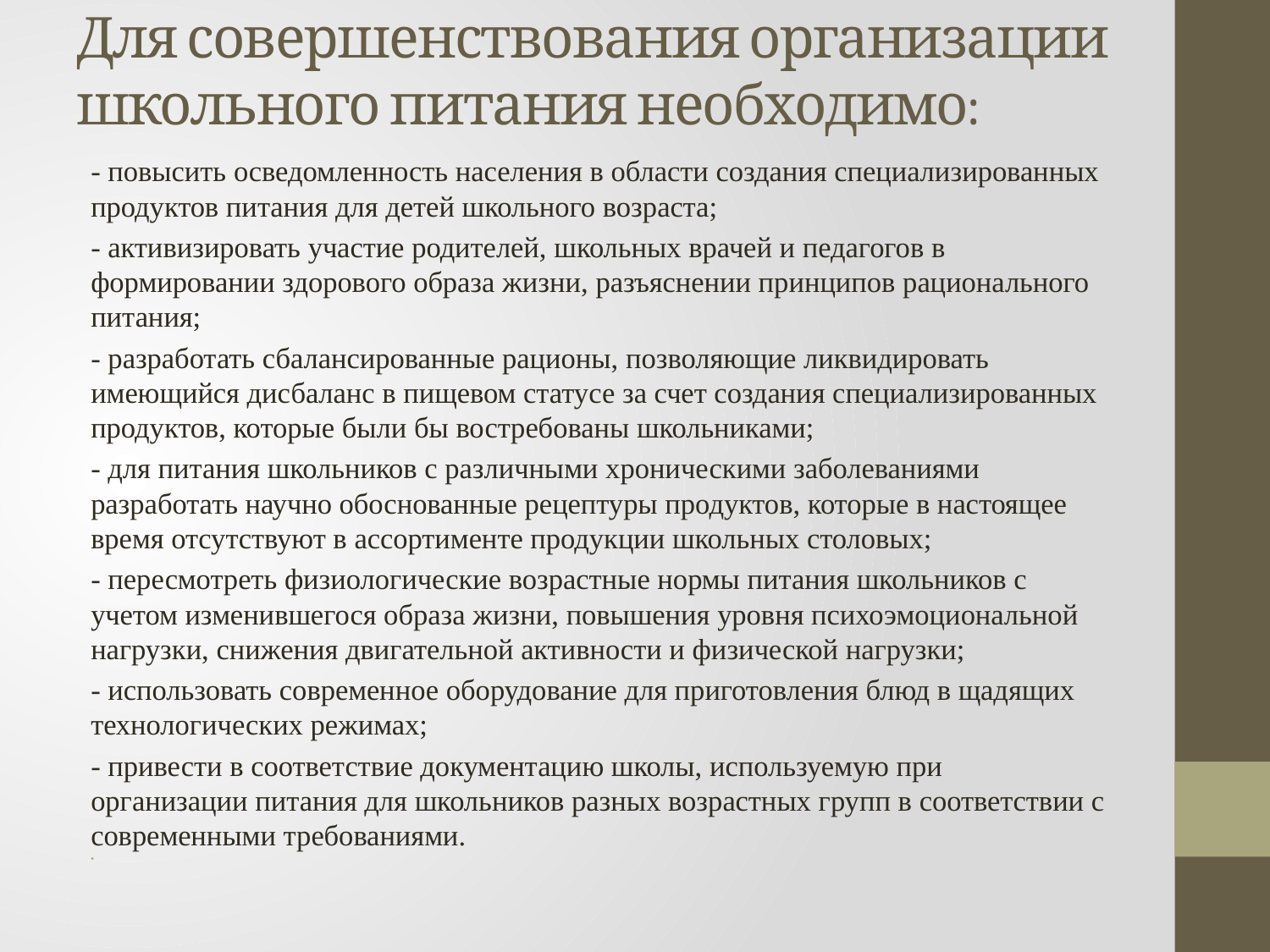

# Для со­вершенствования организации школьного питания необходимо:
- повысить осведомленность населения в области создания специализированных продуктов питания для детей школьного возраста;
- активизировать участие родителей, школьных врачей и педагогов в формировании здорового об­раза жизни, разъяснении принципов рационального питания;
- разработать сбалансированные рационы, позво­ляющие ликвидировать имеющийся дисбаланс в пи­щевом статусе за счет создания специализированных продуктов, которые были бы востребованы школь­никами;
- для питания школьников с различными хрони­ческими заболеваниями разработать научно обосно­ванные рецептуры продуктов, которые в настоящее время отсутствуют в ассортименте продукции школьных столовых;
- пересмотреть физиологические возрастные нормы питания школьников с учетом изменившегося образа жизни, повышения уровня психоэмоциональ­ной нагрузки, снижения двигательной активности и физической нагрузки;
- использовать современное оборудование для приготовления блюд в щадящих технологических режимах;
- привести в соответствие до­кументацию школы, используемую при  организации питания для школьников разных возрастных групп в соответствии с современными требованиями.